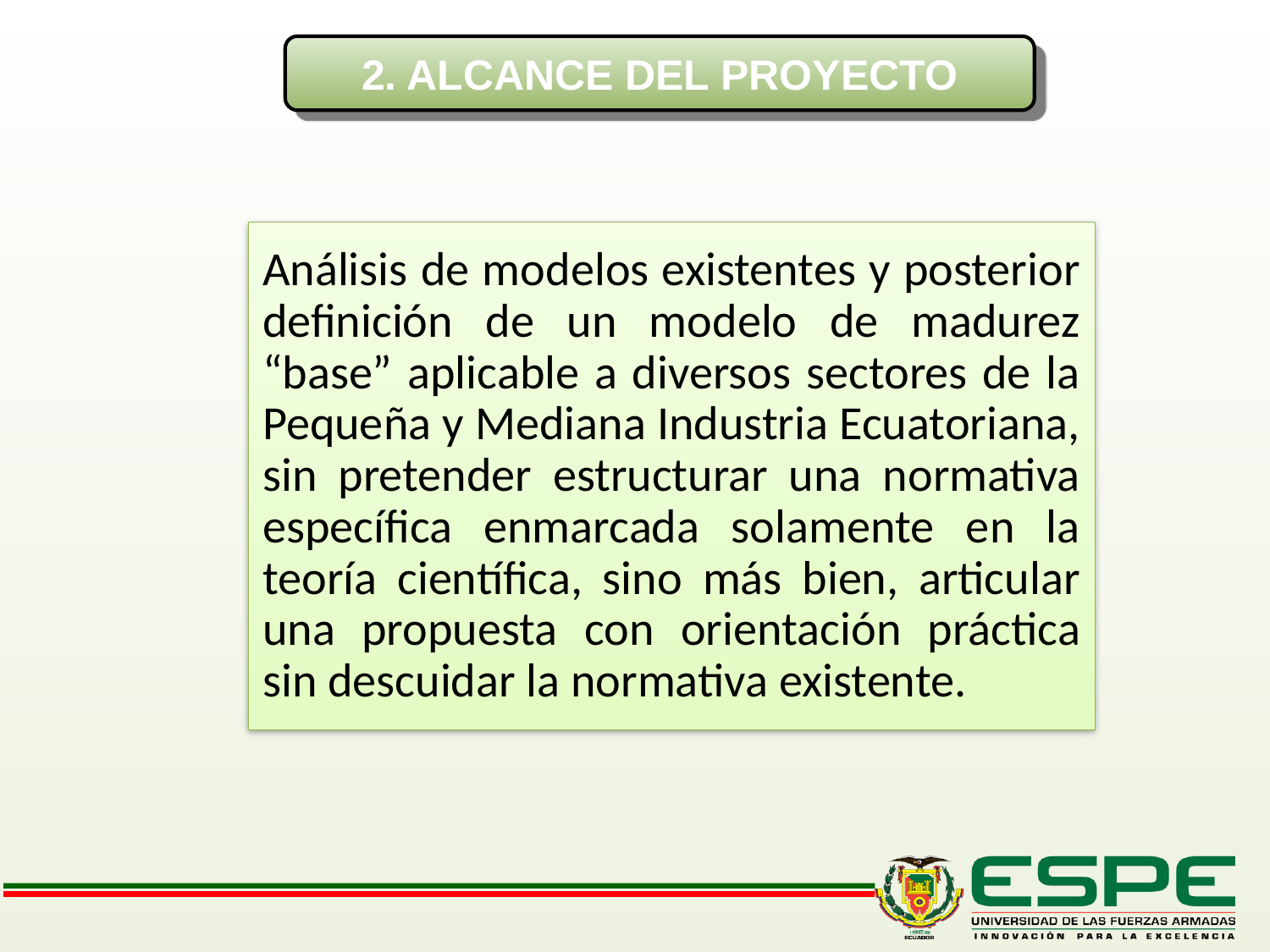

2. ALCANCE DEL PROYECTO
Análisis de modelos existentes y posterior definición de un modelo de madurez “base” aplicable a diversos sectores de la Pequeña y Mediana Industria Ecuatoriana, sin pretender estructurar una normativa específica enmarcada solamente en la teoría científica, sino más bien, articular una propuesta con orientación práctica sin descuidar la normativa existente.